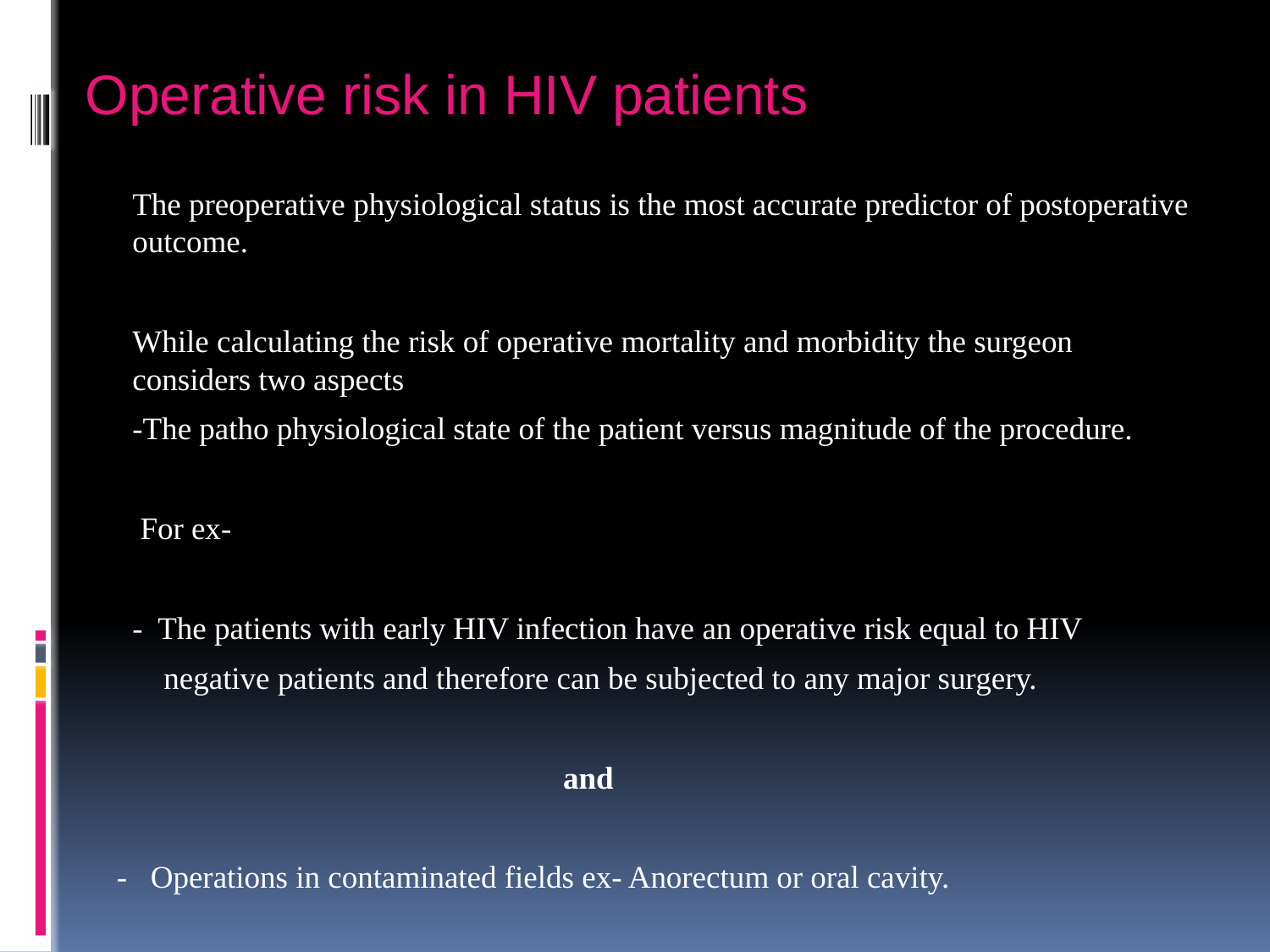

Operative risk in HIV patients

      The preoperative physiological status is the most accurate predictor of postoperative outcome.

      While calculating the risk of operative mortality and morbidity the surgeon considers two aspects
      -The patho physiological state of the patient versus magnitude of the procedure.

       For ex-

      -  The patients with early HIV infection have an operative risk equal to HIV
          negative patients and therefore can be subjected to any major surgery.

                                                             and

    -   Operations in contaminated fields ex- Anorectum or oral cavity.